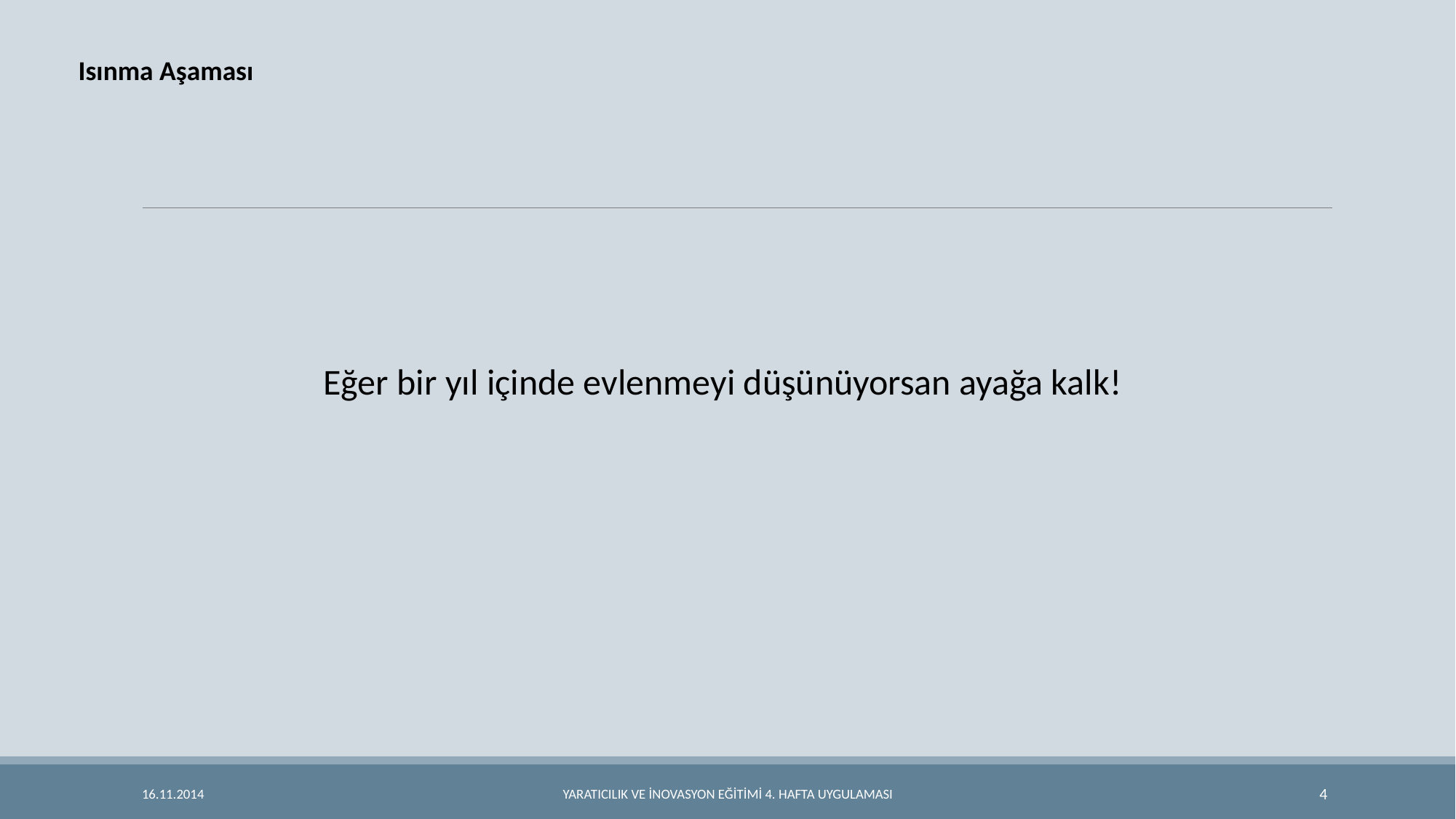

Isınma Aşaması
Eğer bir yıl içinde evlenmeyi düşünüyorsan ayağa kalk!
16.11.2014
Yaratıcılık ve İnovasyon Eğitimi 4. Hafta Uygulaması
4